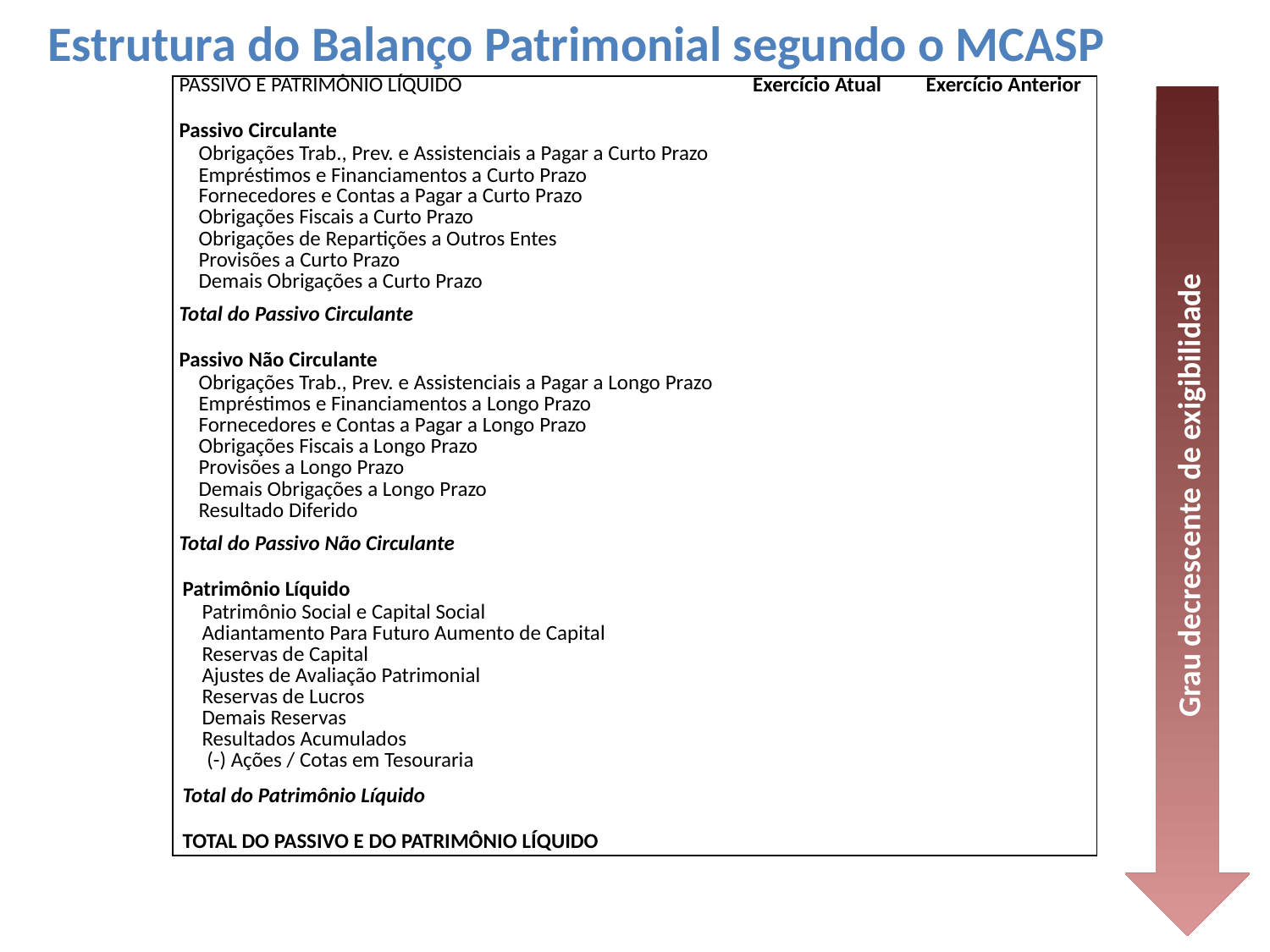

# Estrutura do Balanço Patrimonial segundo o MCASP
| PASSIVO E PATRIMÔNIO LÍQUIDO | Exercício Atual | Exercício Anterior |
| --- | --- | --- |
|  |  |  |
| Passivo Circulante |  |  |
| Obrigações Trab., Prev. e Assistenciais a Pagar a Curto Prazo Empréstimos e Financiamentos a Curto Prazo Fornecedores e Contas a Pagar a Curto Prazo Obrigações Fiscais a Curto Prazo Obrigações de Repartições a Outros Entes Provisões a Curto Prazo Demais Obrigações a Curto Prazo |  |  |
| Total do Passivo Circulante |  |  |
|  |  |  |
| Passivo Não Circulante |  |  |
| Obrigações Trab., Prev. e Assistenciais a Pagar a Longo Prazo Empréstimos e Financiamentos a Longo Prazo Fornecedores e Contas a Pagar a Longo Prazo Obrigações Fiscais a Longo Prazo Provisões a Longo Prazo Demais Obrigações a Longo Prazo Resultado Diferido |  |  |
| Total do Passivo Não Circulante |  |  |
|  |  |  |
| Patrimônio Líquido |  |  |
| Patrimônio Social e Capital Social Adiantamento Para Futuro Aumento de Capital Reservas de Capital Ajustes de Avaliação Patrimonial Reservas de Lucros Demais Reservas Resultados Acumulados (-) Ações / Cotas em Tesouraria |  |  |
| Total do Patrimônio Líquido |  |  |
|  |  |  |
| TOTAL DO PASSIVO E DO PATRIMÔNIO LÍQUIDO |  |  |
Grau decrescente de exigibilidade